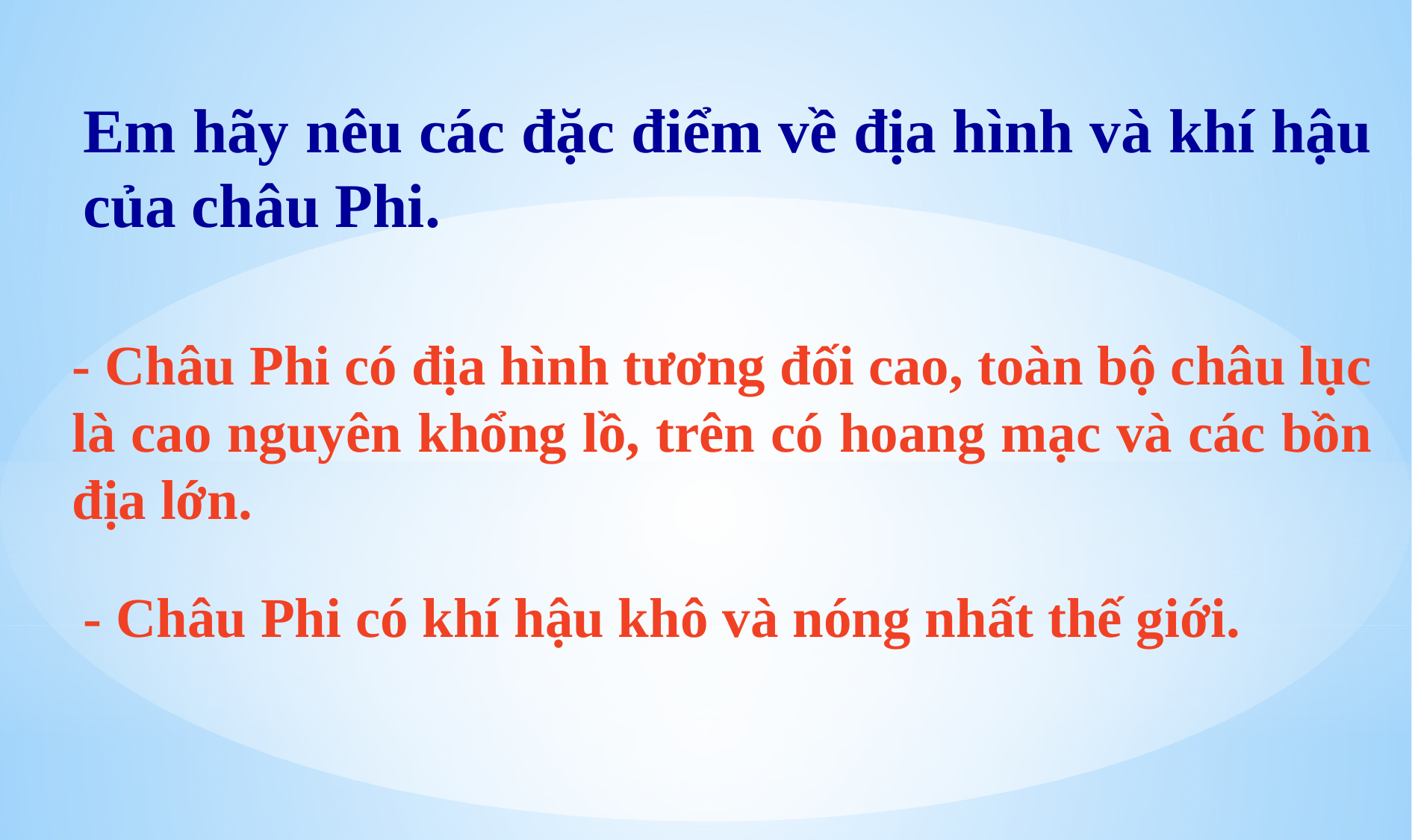

Em hãy nêu các đặc điểm về địa hình và khí hậu của châu Phi.
- Châu Phi có địa hình tương đối cao, toàn bộ châu lục là cao nguyên khổng lồ, trên có hoang mạc và các bồn địa lớn.
- Châu Phi có khí hậu khô và nóng nhất thế giới.